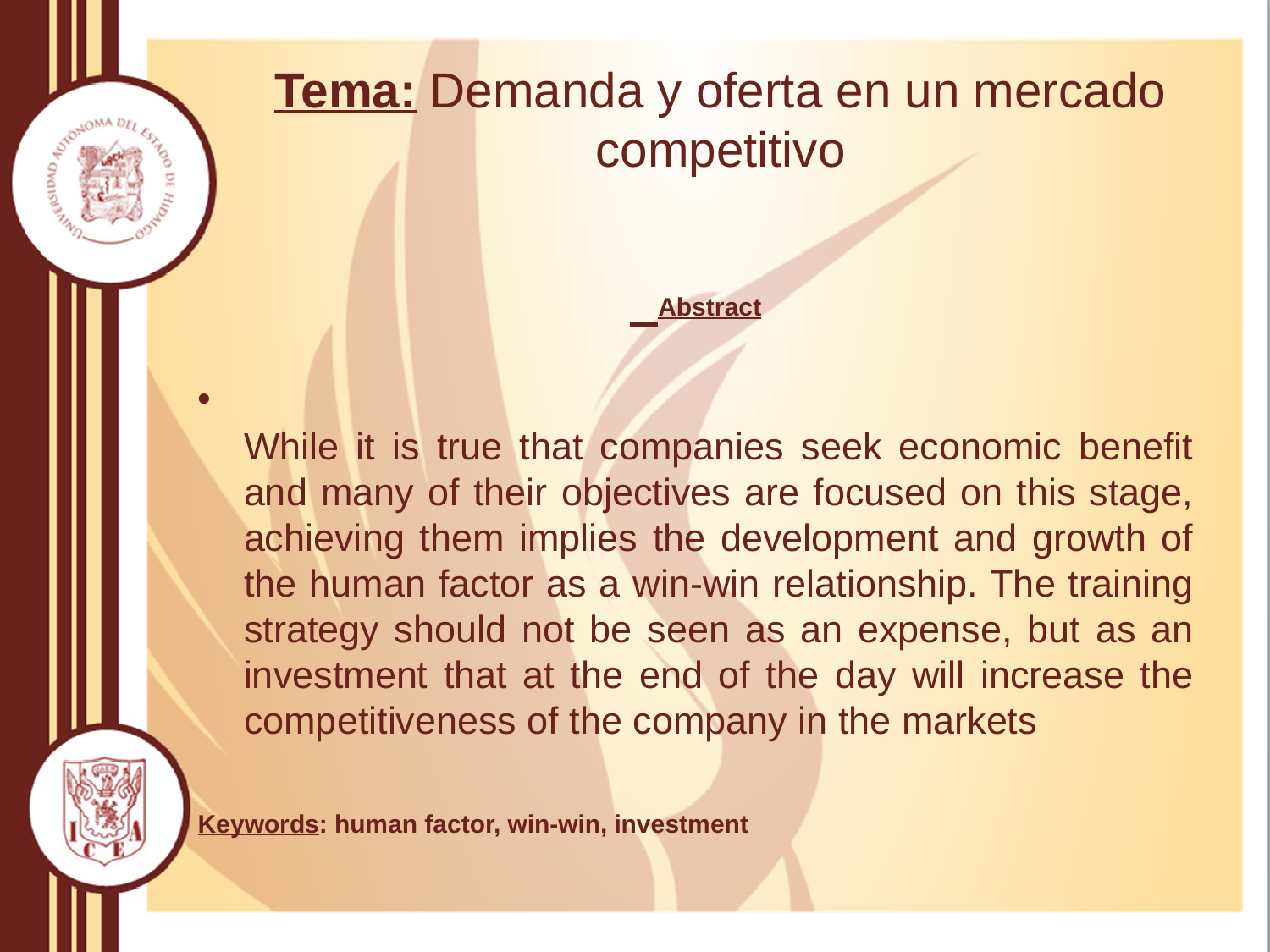

# Tema: Demanda y oferta en un mercado competitivo
 Abstract
While it is true that companies seek economic benefit and many of their objectives are focused on this stage, achieving them implies the development and growth of the human factor as a win-win relationship. The training strategy should not be seen as an expense, but as an investment that at the end of the day will increase the competitiveness of the company in the markets

Keywords: human factor, win-win, investment